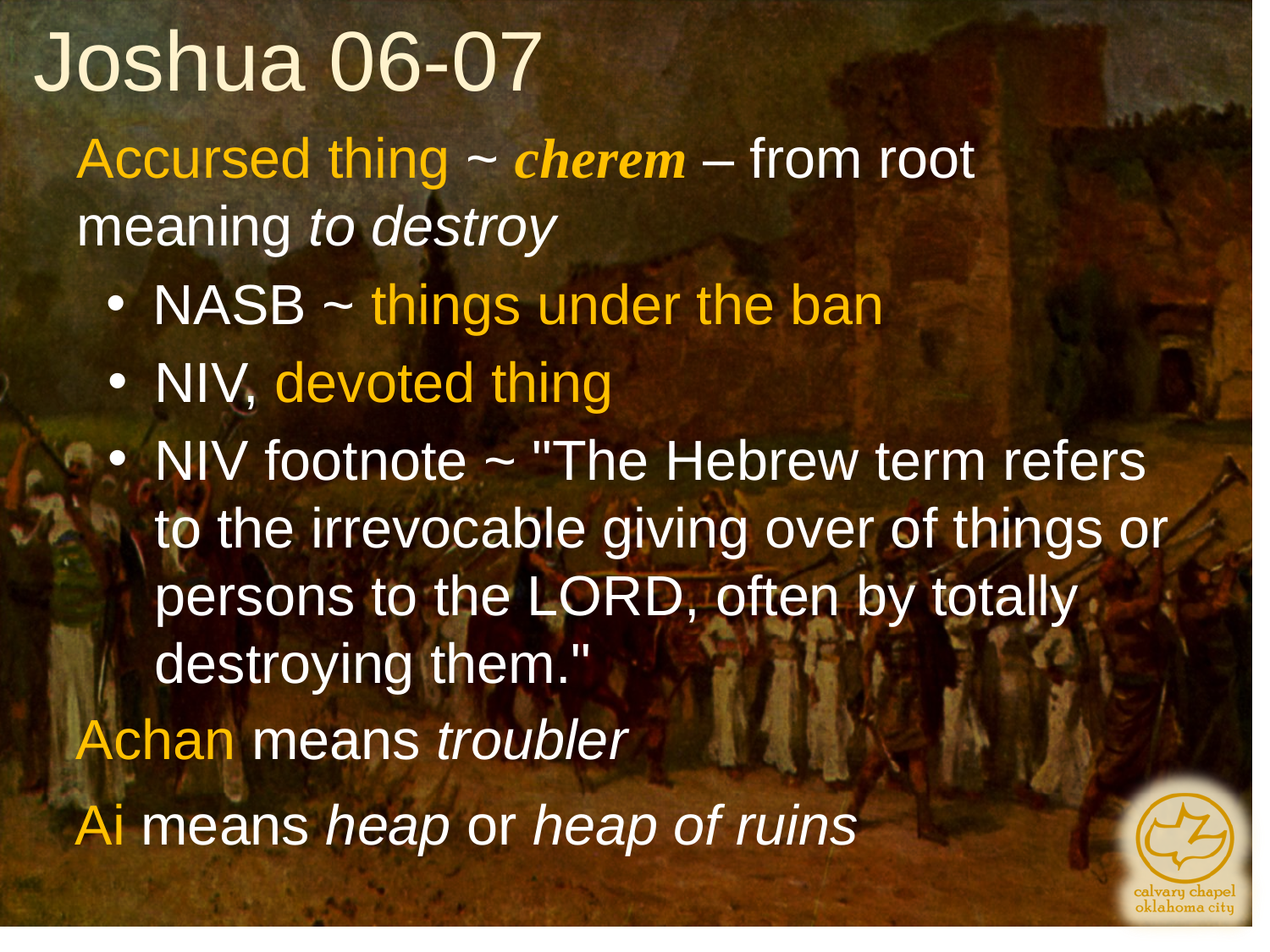

Joshua 06-07
Accursed thing ~ cherem – from root meaning to destroy
NASB ~ things under the ban
NIV, devoted thing
NIV footnote ~ "The Hebrew term refers to the irrevocable giving over of things or persons to the LORD, often by totally destroying them."
Achan means troubler
Ai means heap or heap of ruins